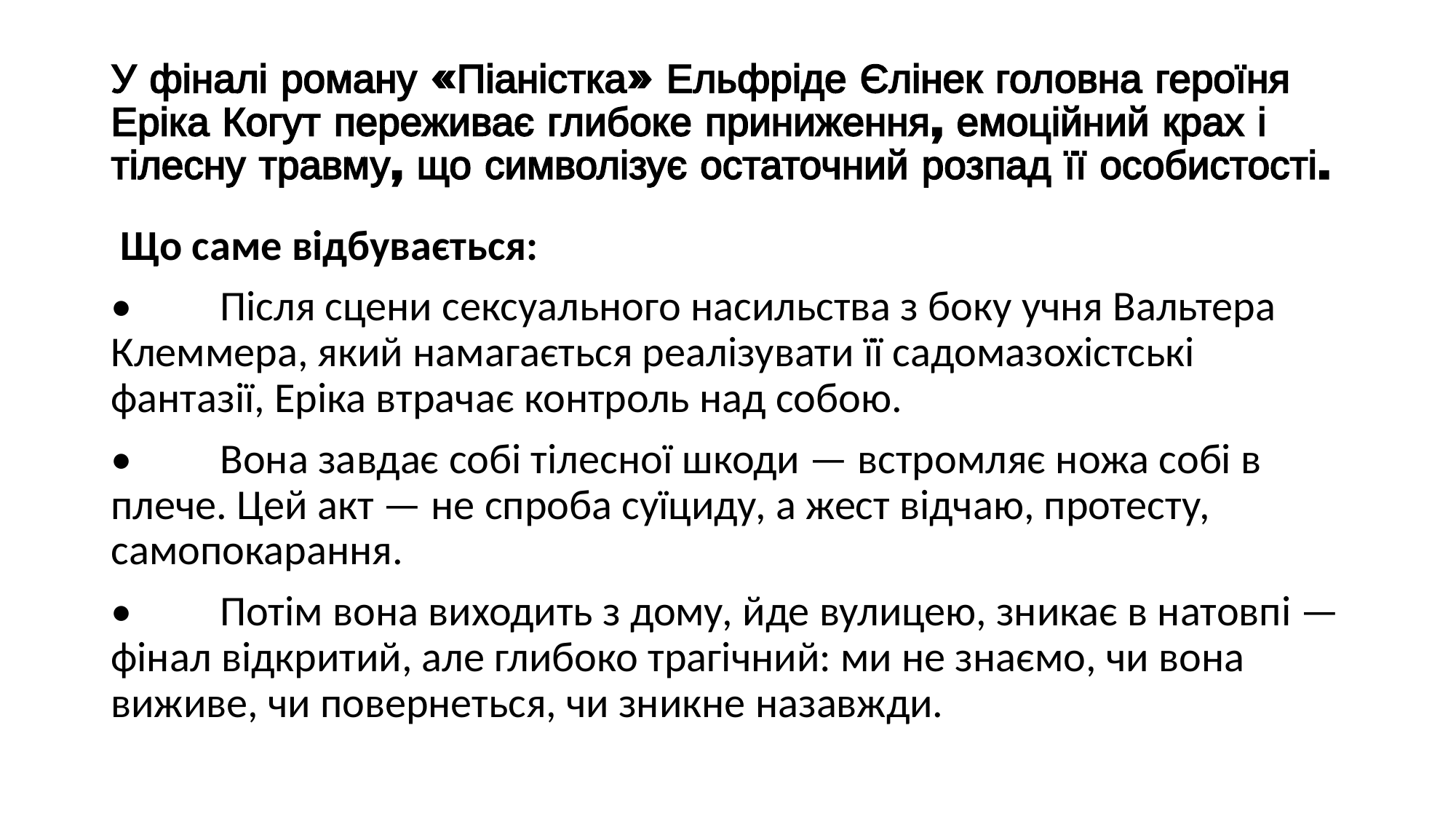

# У фіналі роману «Піаністка» Ельфріде Єлінек головна героїня Еріка Когут переживає глибоке приниження, емоційний крах і тілесну травму, що символізує остаточний розпад її особистості.
 Що саме відбувається:
• 	Після сцени сексуального насильства з боку учня Вальтера Клеммера, який намагається реалізувати її садомазохістські фантазії, Еріка втрачає контроль над собою.
• 	Вона завдає собі тілесної шкоди — встромляє ножа собі в плече. Цей акт — не спроба суїциду, а жест відчаю, протесту, самопокарання.
• 	Потім вона виходить з дому, йде вулицею, зникає в натовпі — фінал відкритий, але глибоко трагічний: ми не знаємо, чи вона виживе, чи повернеться, чи зникне назавжди.